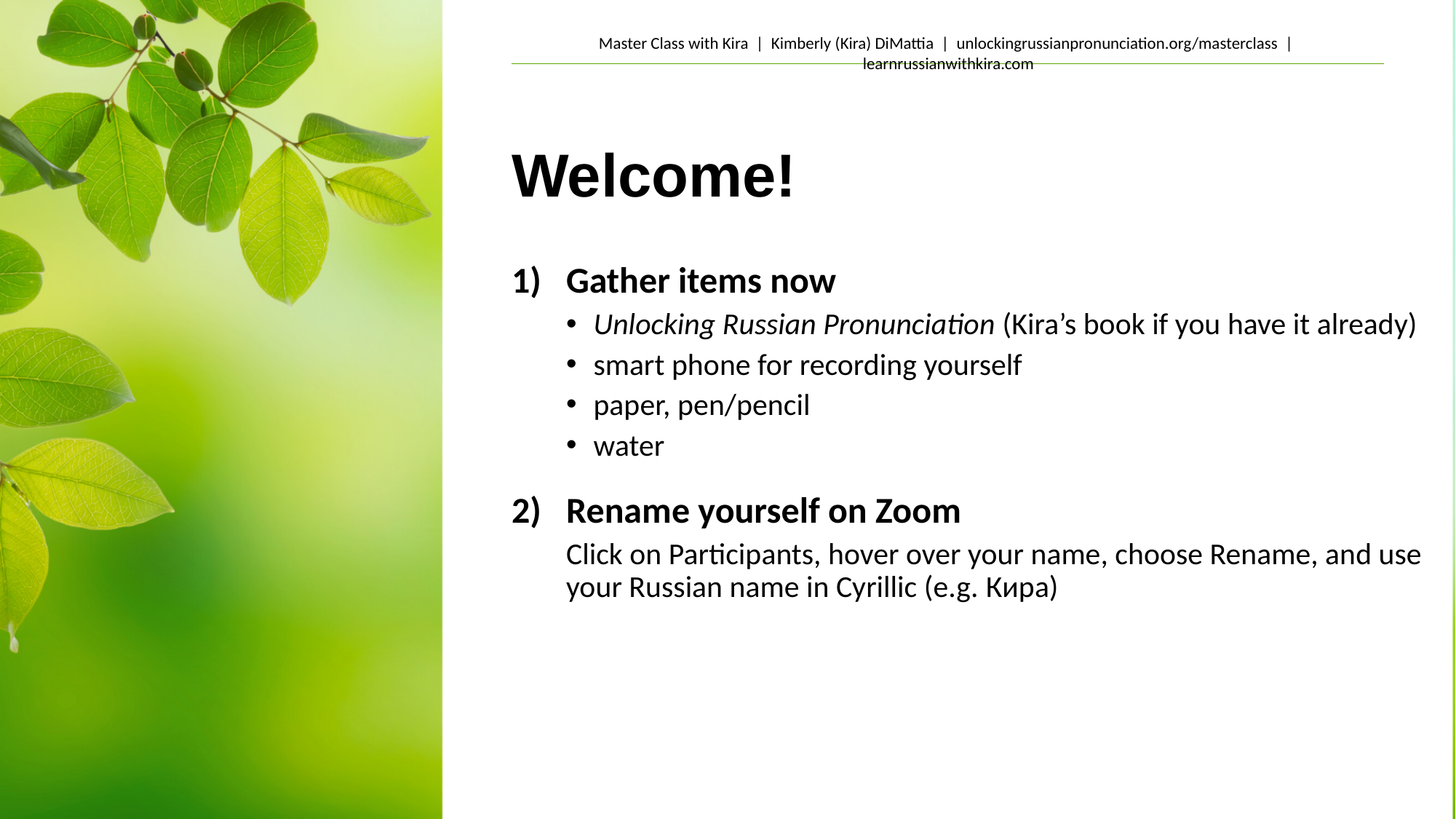

# Welcome!
Gather items now
Unlocking Russian Pronunciation (Kira’s book if you have it already)
smart phone for recording yourself
paper, pen/pencil
water

Rename yourself on Zoom
Click on Participants, hover over your name, choose Rename, and use your Russian name in Cyrillic (e.g. Кира)